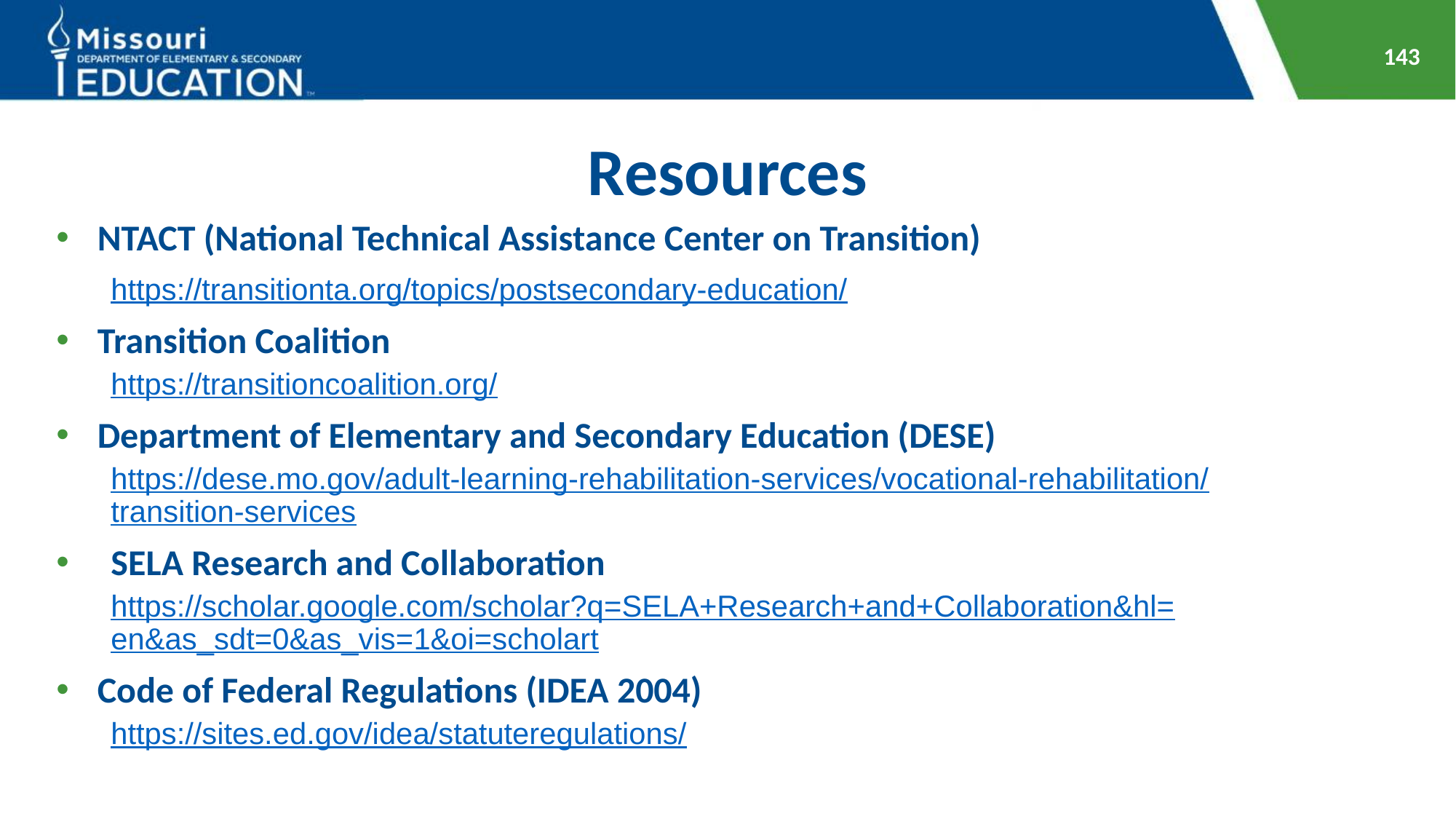

143
# Resources
NTACT (National Technical Assistance Center on Transition)
https://transitionta.org/topics/postsecondary-education/
Transition Coalition
https://transitioncoalition.org/
Department of Elementary and Secondary Education (DESE)
https://dese.mo.gov/adult-learning-rehabilitation-services/vocational-rehabilitation/
transition-services
SELA Research and Collaboration
https://scholar.google.com/scholar?q=SELA+Research+and+Collaboration&hl=
en&as_sdt=0&as_vis=1&oi=scholart
Code of Federal Regulations (IDEA 2004)
https://sites.ed.gov/idea/statuteregulations/